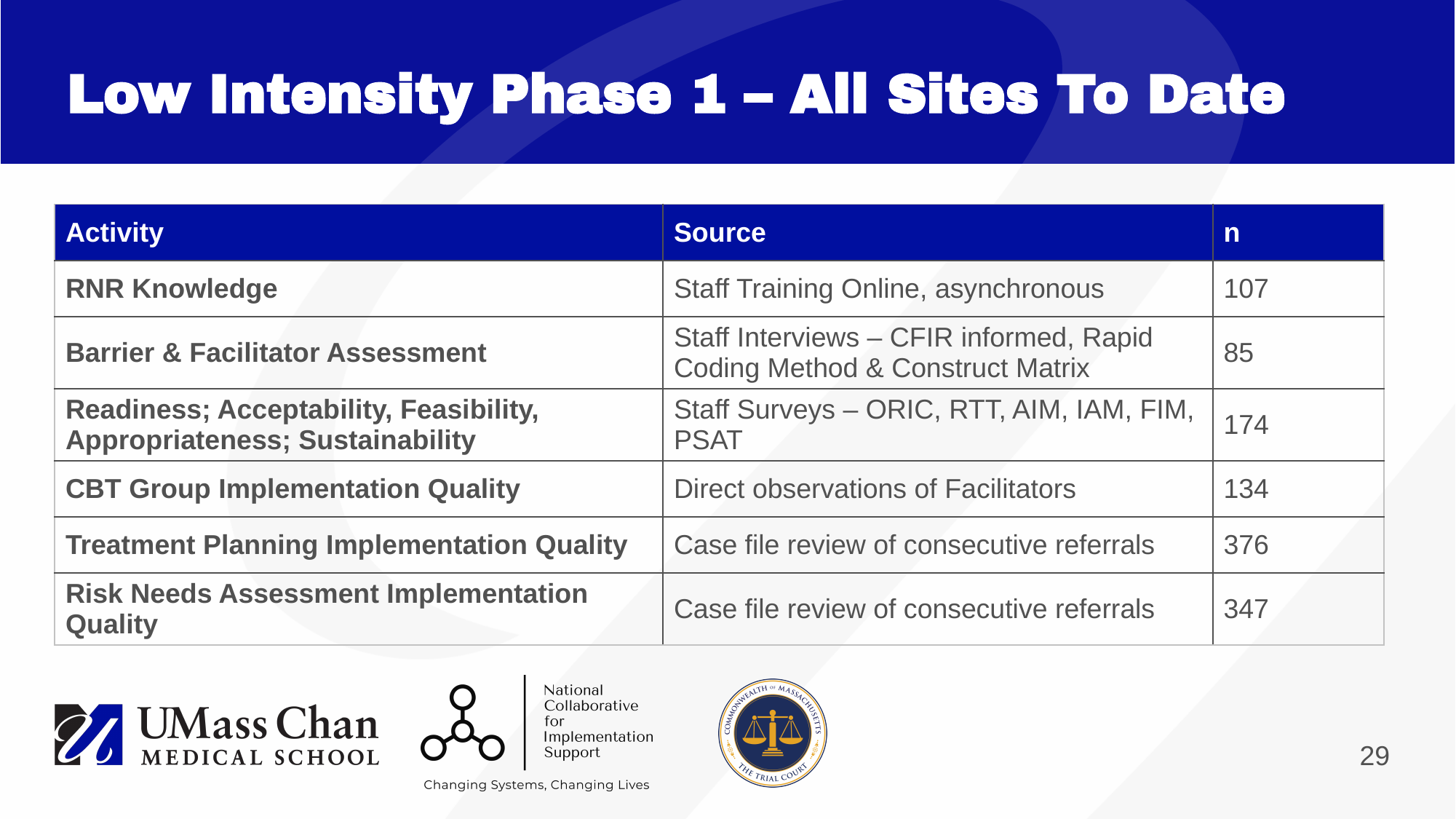

# Low Intensity Phase 1 – All Sites To Date
| Activity | Source | n |
| --- | --- | --- |
| RNR Knowledge | Staff Training Online, asynchronous | 107 |
| Barrier & Facilitator Assessment | Staff Interviews – CFIR informed, Rapid Coding Method & Construct Matrix | 85 |
| Readiness; Acceptability, Feasibility, Appropriateness; Sustainability | Staff Surveys – ORIC, RTT, AIM, IAM, FIM, PSAT | 174 |
| CBT Group Implementation Quality | Direct observations of Facilitators | 134 |
| Treatment Planning Implementation Quality | Case file review of consecutive referrals | 376 |
| Risk Needs Assessment Implementation Quality | Case file review of consecutive referrals | 347 |